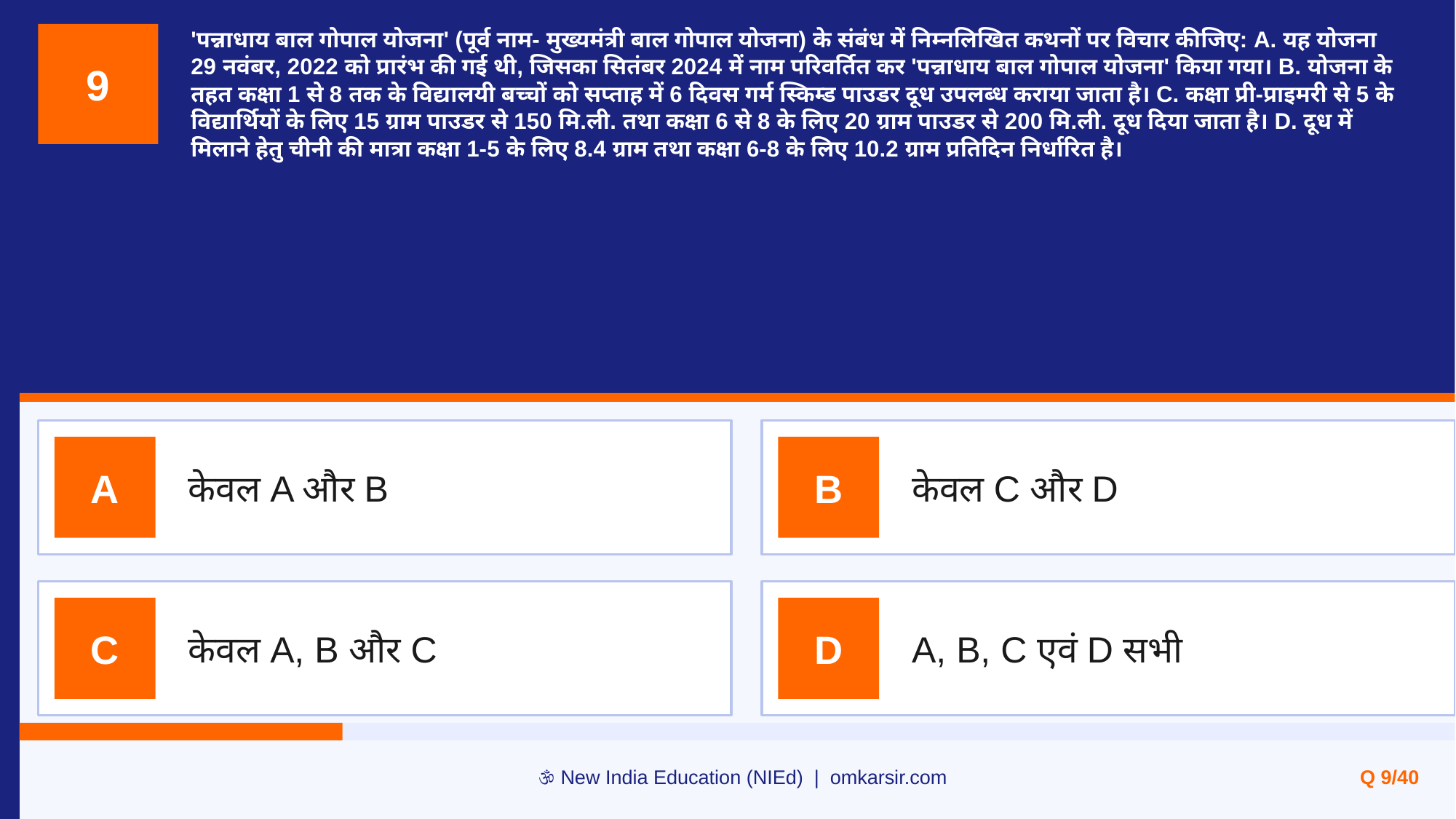

'पन्नाधाय बाल गोपाल योजना' (पूर्व नाम- मुख्यमंत्री बाल गोपाल योजना) के संबंध में निम्नलिखित कथनों पर विचार कीजिए: A. यह योजना 29 नवंबर, 2022 को प्रारंभ की गई थी, जिसका सितंबर 2024 में नाम परिवर्तित कर 'पन्नाधाय बाल गोपाल योजना' किया गया। B. योजना के तहत कक्षा 1 से 8 तक के विद्यालयी बच्चों को सप्ताह में 6 दिवस गर्म स्किम्ड पाउडर दूध उपलब्ध कराया जाता है। C. कक्षा प्री-प्राइमरी से 5 के विद्यार्थियों के लिए 15 ग्राम पाउडर से 150 मि.ली. तथा कक्षा 6 से 8 के लिए 20 ग्राम पाउडर से 200 मि.ली. दूध दिया जाता है। D. दूध में मिलाने हेतु चीनी की मात्रा कक्षा 1-5 के लिए 8.4 ग्राम तथा कक्षा 6-8 के लिए 10.2 ग्राम प्रतिदिन निर्धारित है।
9

केवल A और B
केवल C और D
A
B

केवल A, B और C
A, B, C एवं D सभी
C
D

🕉️ New India Education (NIEd)  |  omkarsir.com
Q 9/40